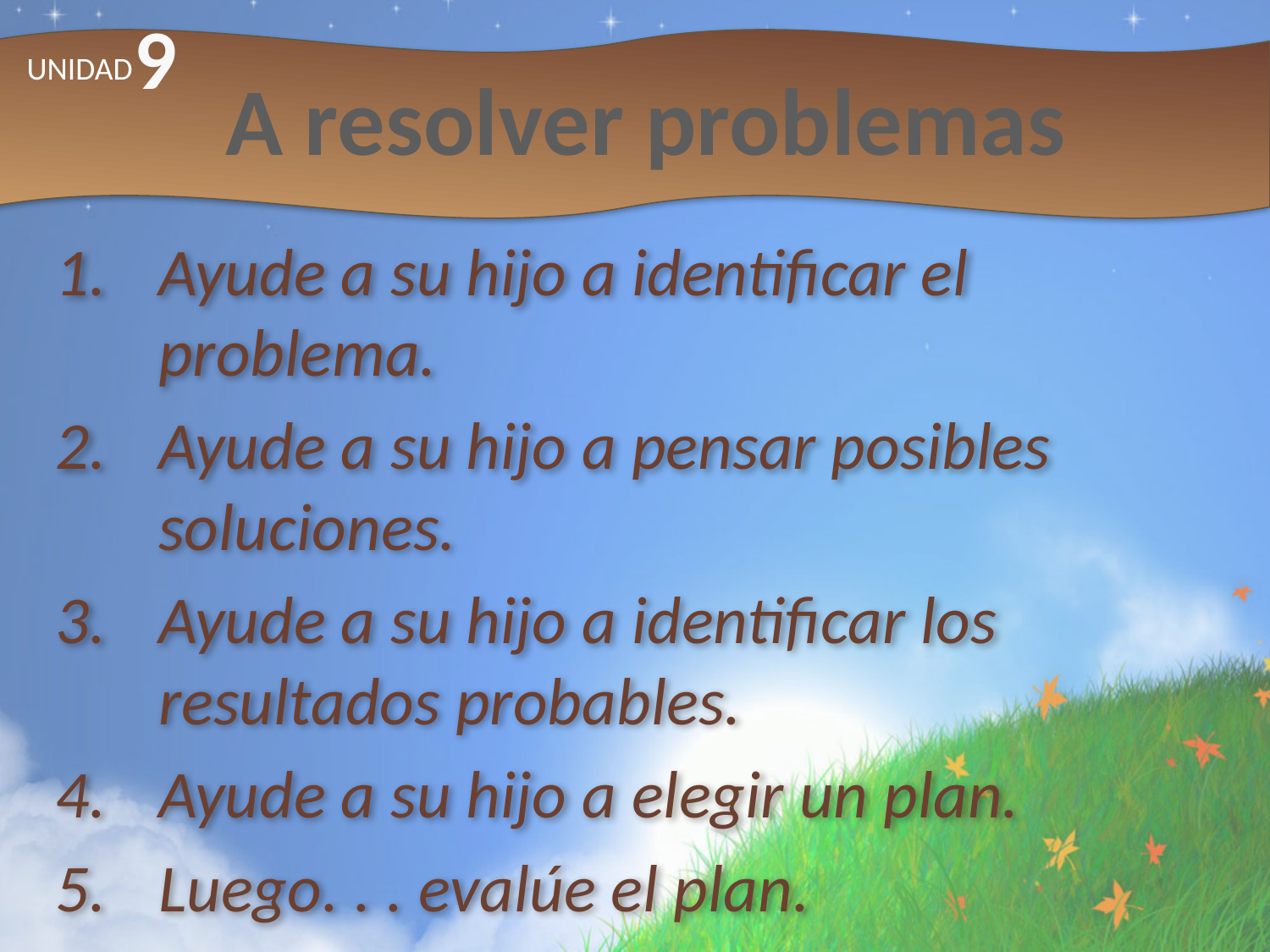

9

# A resolver problemas
UNIDAD
Ayude a su hijo a identificar el problema.
Ayude a su hijo a pensar posibles soluciones.
Ayude a su hijo a identificar los resultados probables.
Ayude a su hijo a elegir un plan.
Luego. . . evalúe el plan.